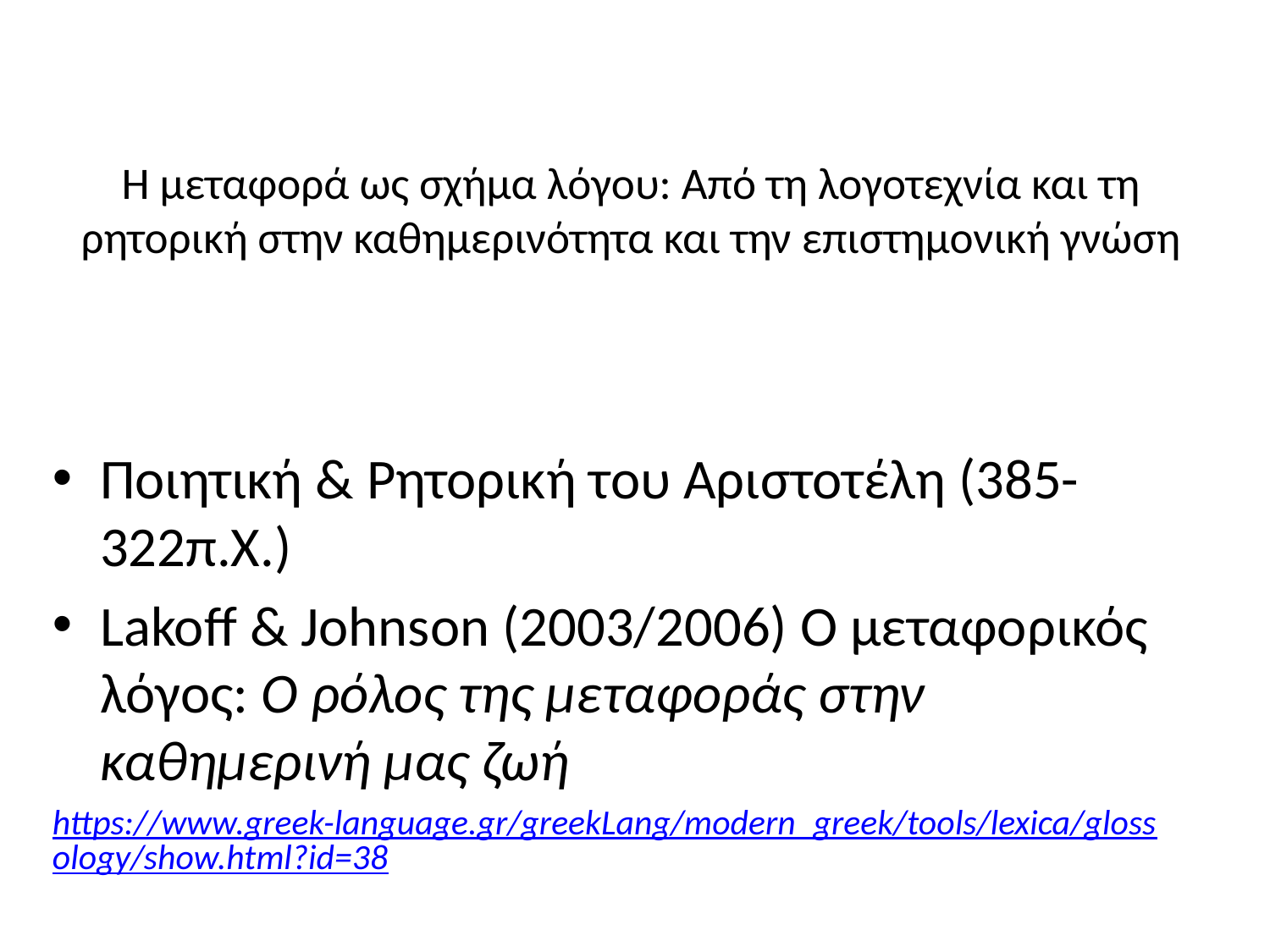

# Η μεταφορά ως σχήμα λόγου: Από τη λογοτεχνία και τη ρητορική στην καθημερινότητα και την επιστημονική γνώση
Ποιητική & Ρητορική του Αριστοτέλη (385-322π.Χ.)
Lakoff & Johnson (2003/2006) Ο μεταφορικός λόγος: Ο ρόλος της μεταφοράς στην καθημερινή μας ζωή
https://www.greek-language.gr/greekLang/modern_greek/tools/lexica/glossology/show.html?id=38